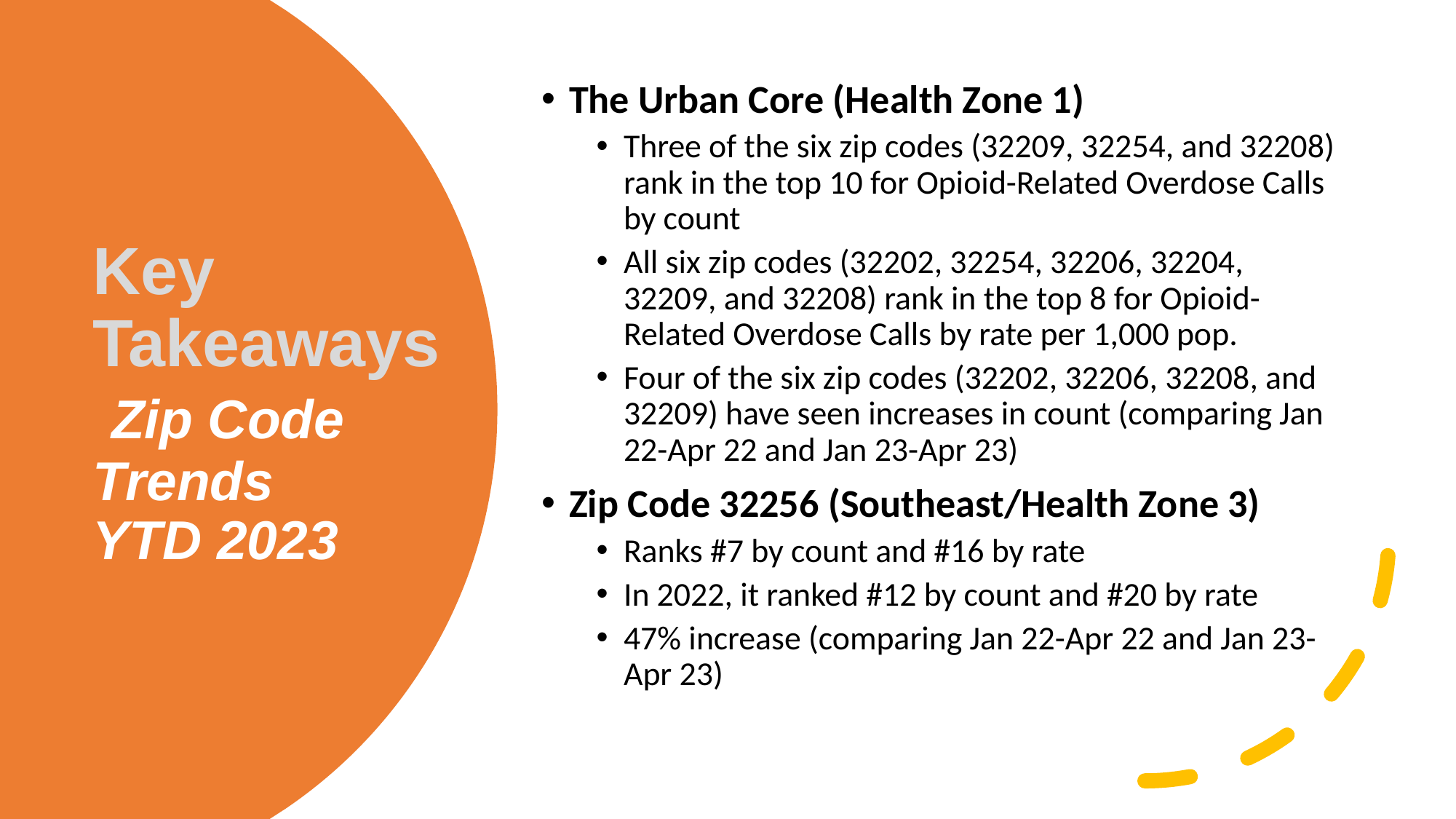

The Urban Core (Health Zone 1)
Three of the six zip codes (32209, 32254, and 32208) rank in the top 10 for Opioid-Related Overdose Calls by count
All six zip codes (32202, 32254, 32206, 32204, 32209, and 32208) rank in the top 8 for Opioid-Related Overdose Calls by rate per 1,000 pop.
Four of the six zip codes (32202, 32206, 32208, and 32209) have seen increases in count (comparing Jan 22-Apr 22 and Jan 23-Apr 23)
Zip Code 32256 (Southeast/Health Zone 3)
Ranks #7 by count and #16 by rate
In 2022, it ranked #12 by count and #20 by rate
47% increase (comparing Jan 22-Apr 22 and Jan 23-Apr 23)

# Key Takeaways  Zip Code Trends YTD 2023